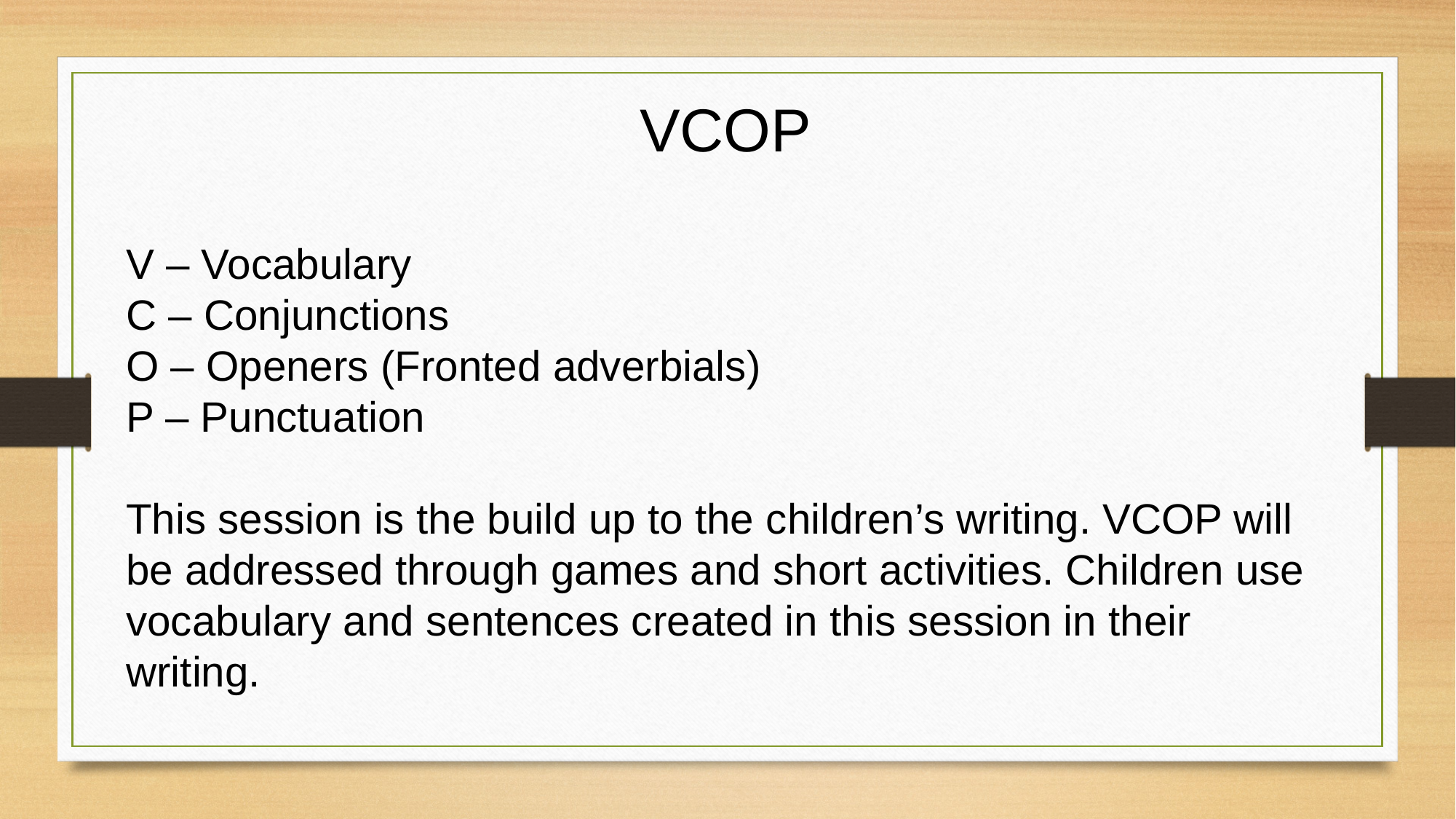

VCOP

V – Vocabulary
C – Conjunctions
O – Openers (Fronted adverbials)
P – Punctuation

This session is the build up to the children’s writing. VCOP will be addressed through games and short activities. Children use vocabulary and sentences created in this session in their writing.